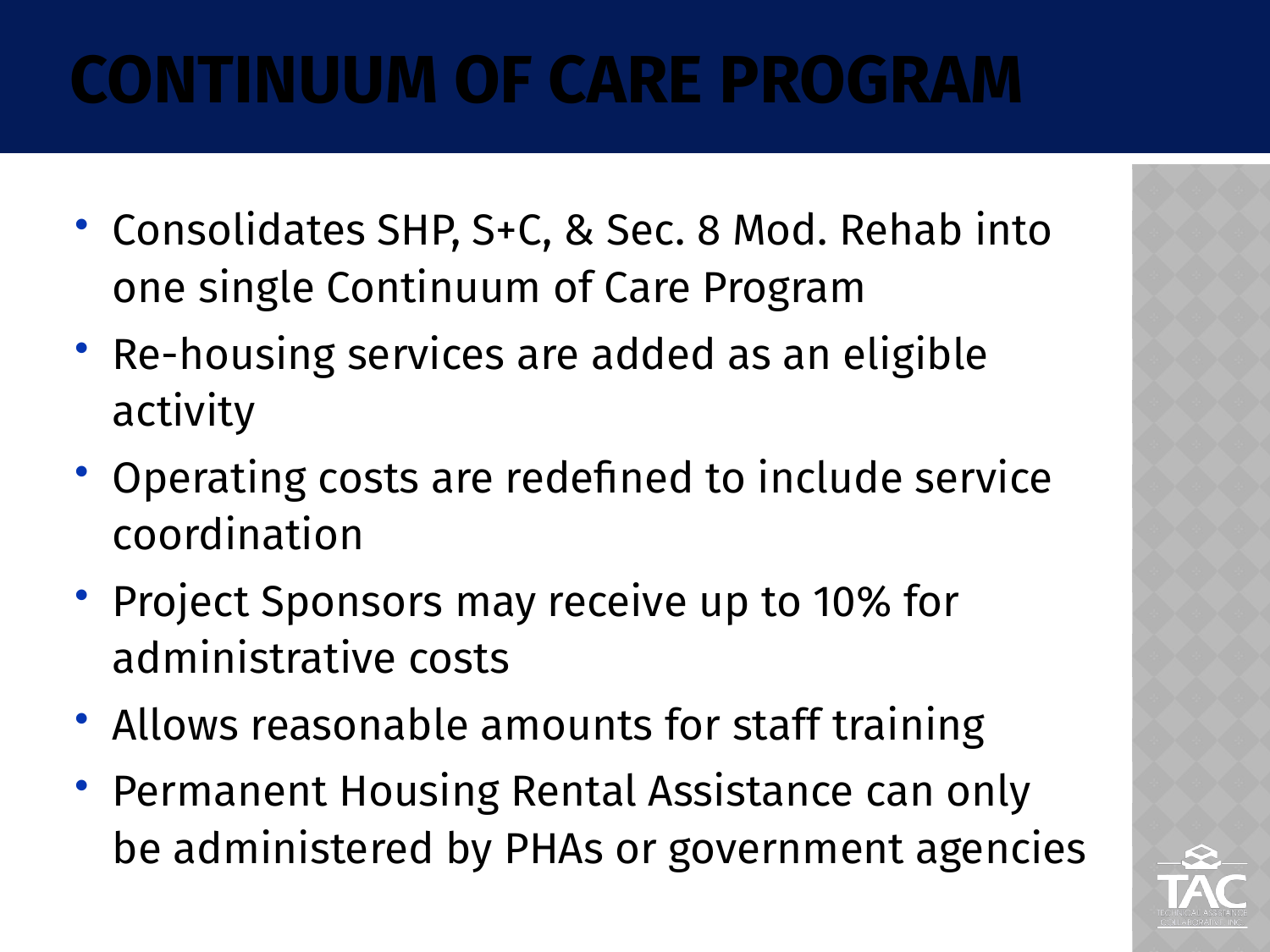

# Continuum of Care Program
Consolidates SHP, S+C, & Sec. 8 Mod. Rehab into one single Continuum of Care Program
Re-housing services are added as an eligible activity
Operating costs are redefined to include service coordination
Project Sponsors may receive up to 10% for administrative costs
Allows reasonable amounts for staff training
Permanent Housing Rental Assistance can only be administered by PHAs or government agencies